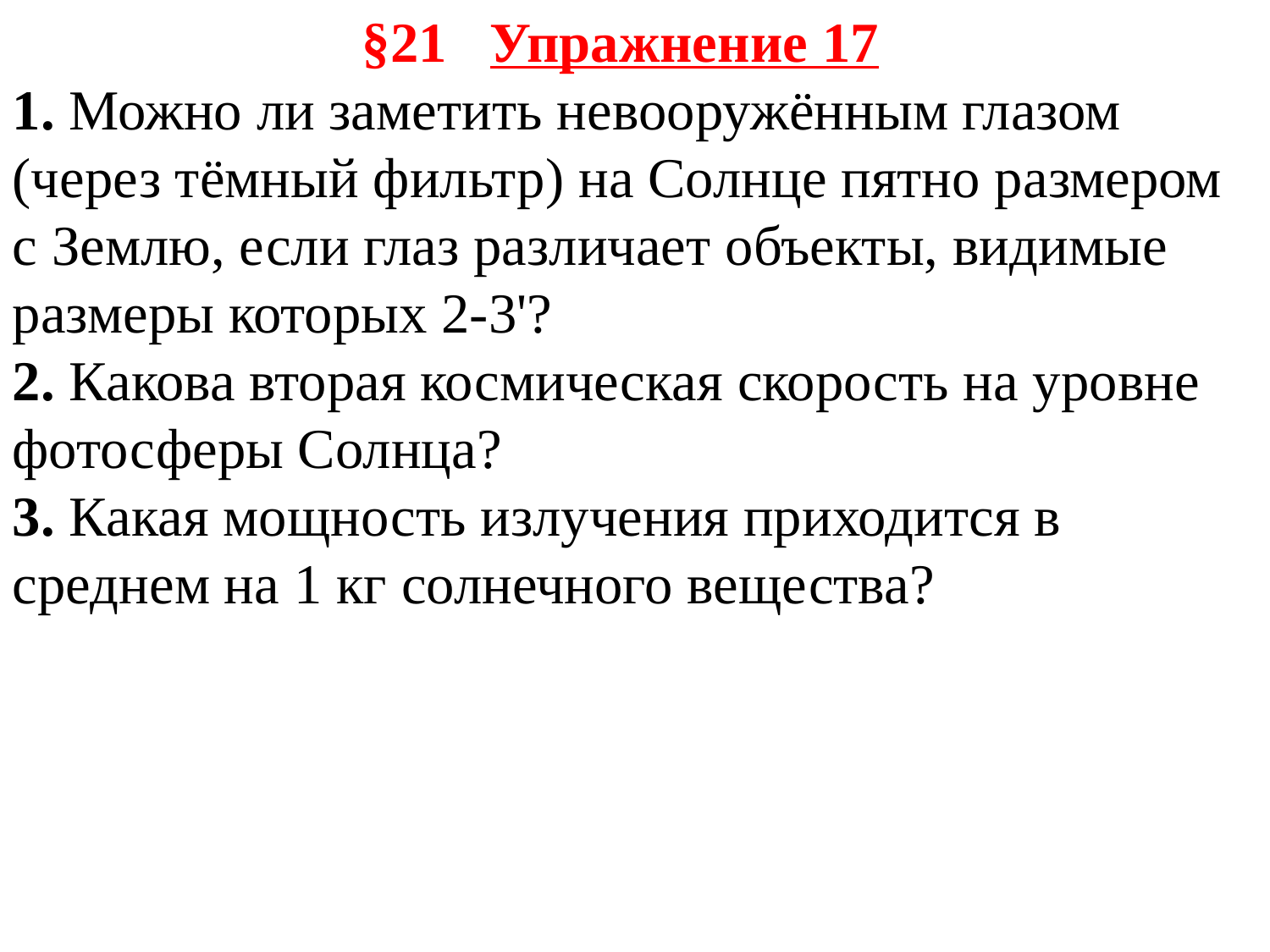

§21   Упражнение 17
1. Можно ли заметить невооружённым глазом (через тёмный фильтр) на Солнце пятно размером с Землю, если глаз различает объекты, видимые
размеры которых 2-3'?
2. Какова вторая космическая скорость на уровне фотосферы Солнца?
3. Какая мощность излучения приходится в среднем на 1 кг солнечного вещества?